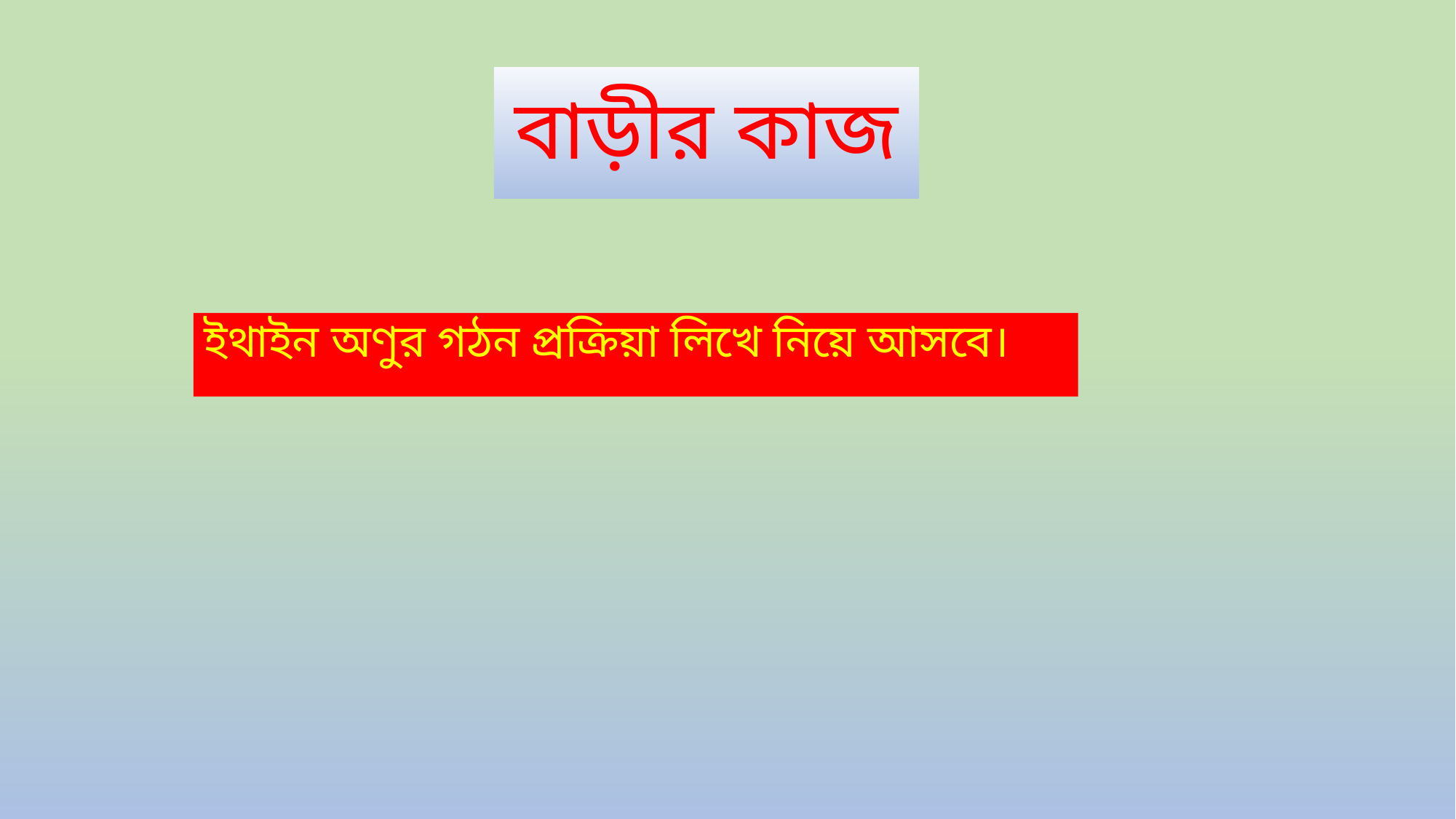

# বাড়ীর কাজ
ইথাইন অণুর গঠন প্রক্রিয়া লিখে নিয়ে আসবে।